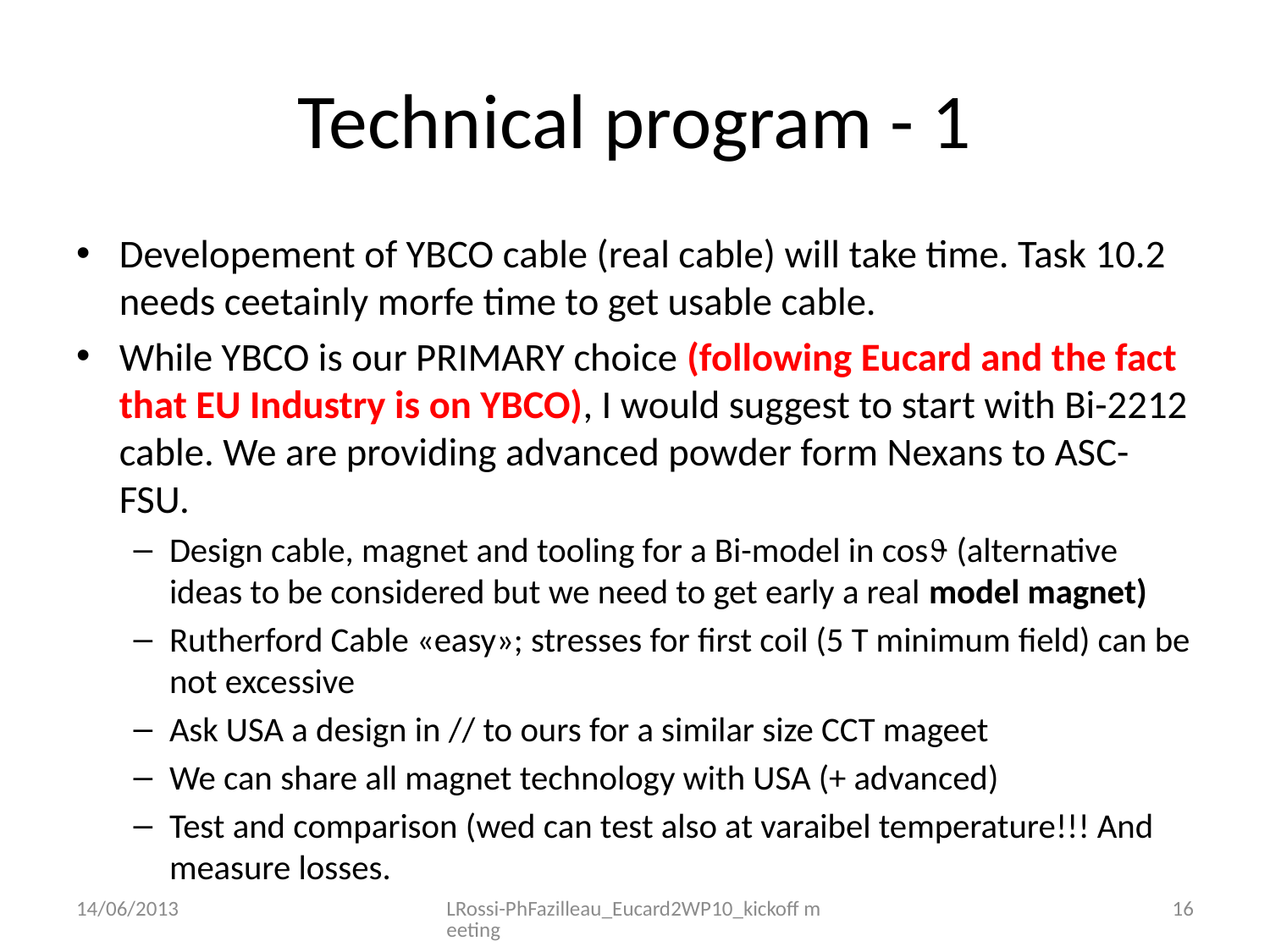

# Technical program - 1
Developement of YBCO cable (real cable) will take time. Task 10.2 needs ceetainly morfe time to get usable cable.
While YBCO is our PRIMARY choice (following Eucard and the fact that EU Industry is on YBCO), I would suggest to start with Bi-2212 cable. We are providing advanced powder form Nexans to ASC-FSU.
Design cable, magnet and tooling for a Bi-model in cosϑ (alternative ideas to be considered but we need to get early a real model magnet)
Rutherford Cable «easy»; stresses for first coil (5 T minimum field) can be not excessive
Ask USA a design in // to ours for a similar size CCT mageet
We can share all magnet technology with USA (+ advanced)
Test and comparison (wed can test also at varaibel temperature!!! And measure losses.
14/06/2013
LRossi-PhFazilleau_Eucard2WP10_kickoff meeting
16